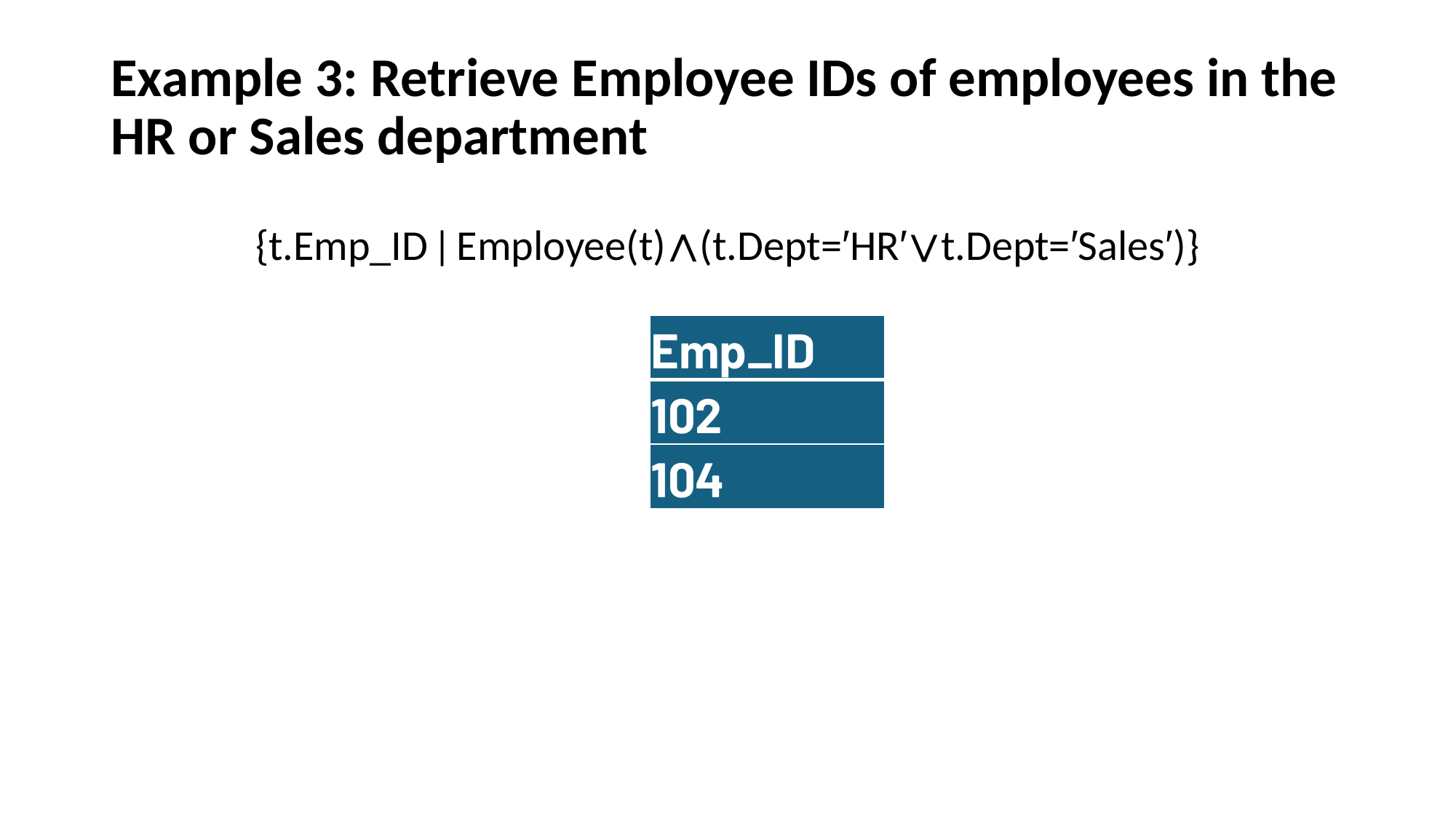

# Example 3: Retrieve Employee IDs of employees in the HR or Sales department
{t.Emp_ID ∣ Employee(t)∧(t.Dept=′HR′∨t.Dept=′Sales′)}

| Emp\_ID |
| --- |
| 102 |
| 104 |